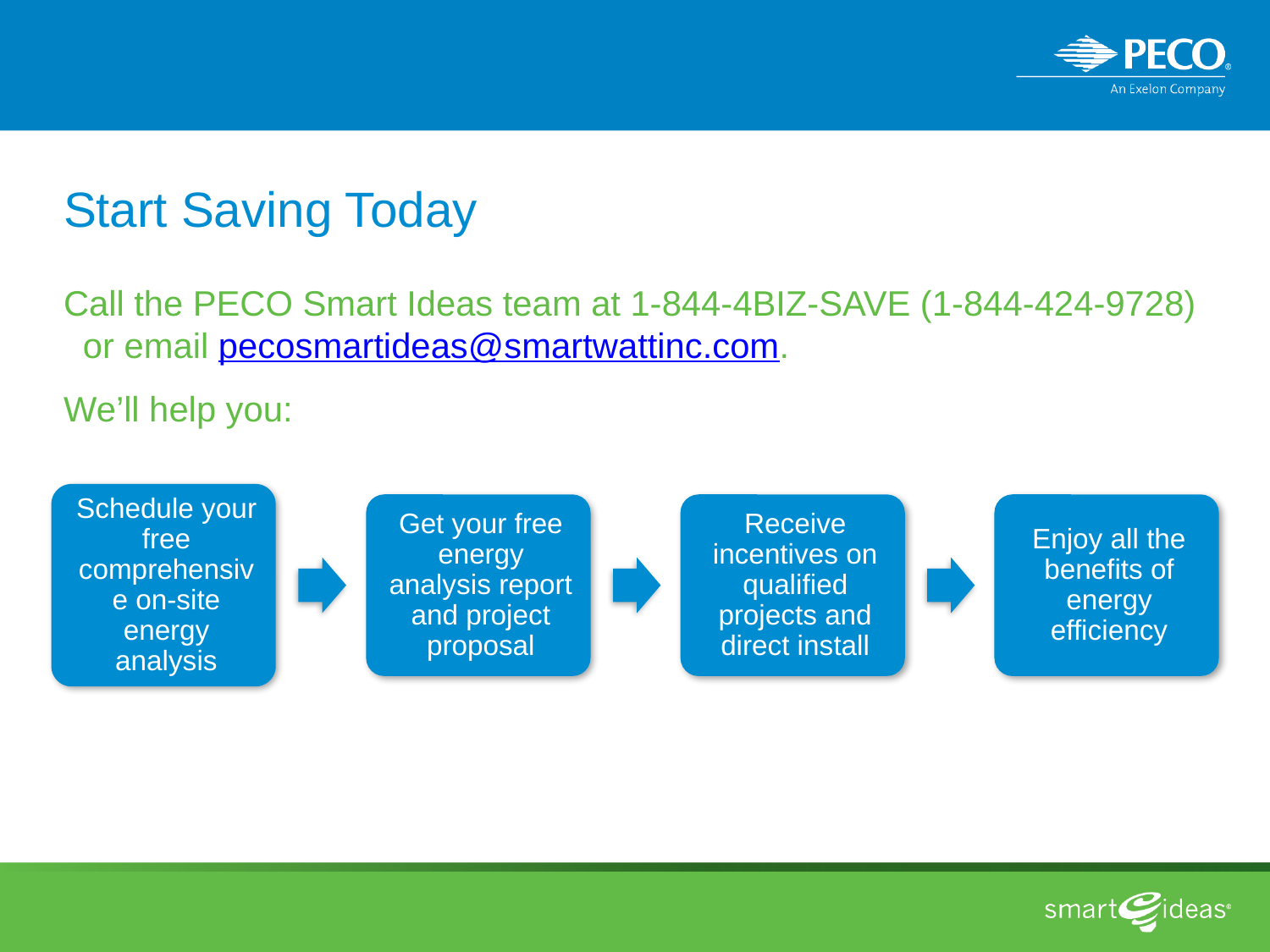

# Start Saving Today
Call the PECO Smart Ideas team at 1-844-4BIZ-SAVE (1-844-424-9728)    or email pecosmartideas@smartwattinc.com.
We’ll help you:
Schedule your free comprehensive on-site energy analysis

Get your free energy analysis report and project proposal

Receive incentives on qualified projects and direct install

Enjoy all the benefits of energy efficiency